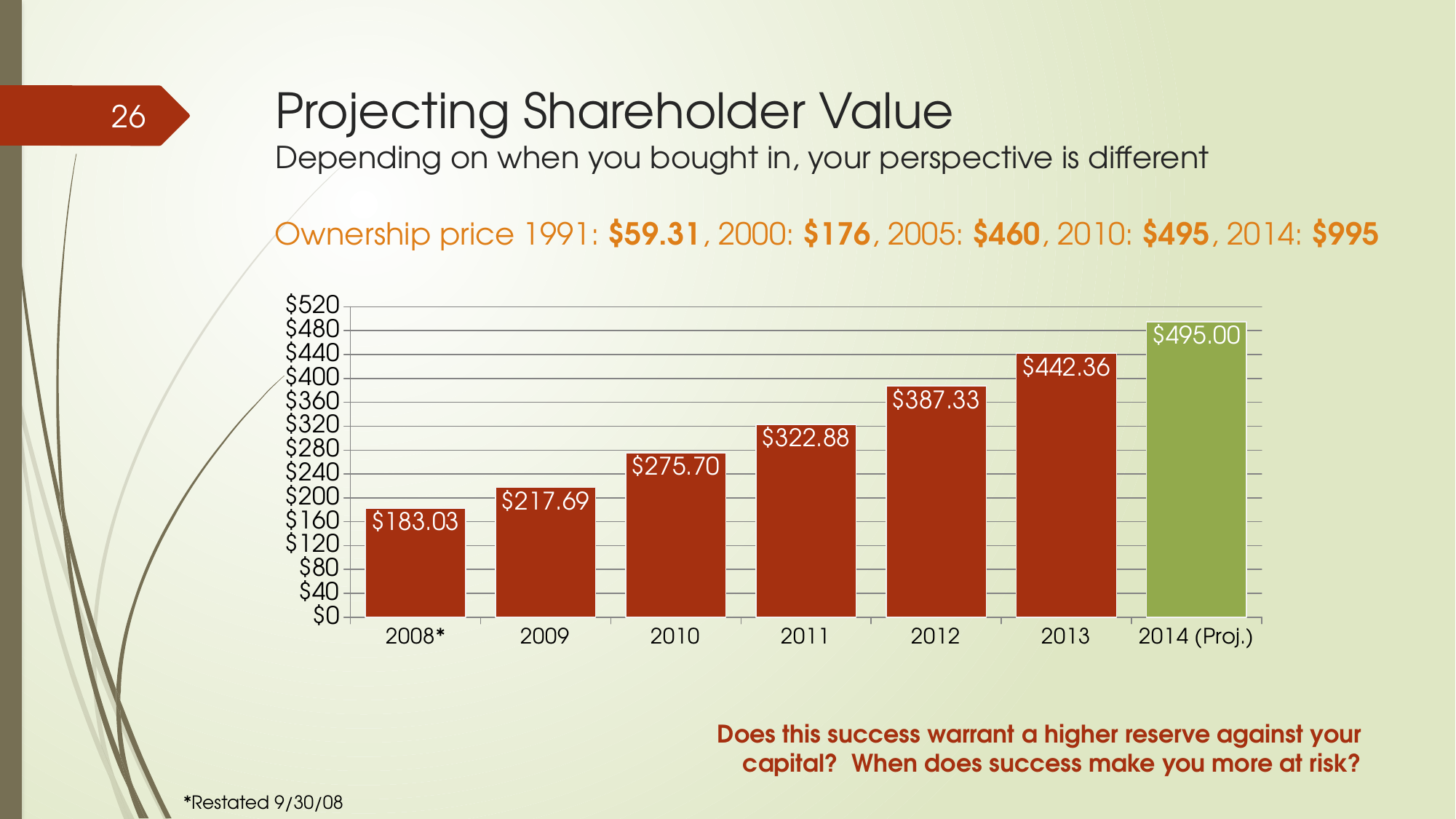

# Projecting Shareholder Value Depending on when you bought in, your perspective is different
26
Ownership price 1991: $59.31, 2000: $176, 2005: $460, 2010: $495, 2014: $995

### Chart

| Category | Value per Share |
|---|---|
| 2008* | 183.03 |
| 2009 | 217.69 |
| 2010 | 275.7 |
| 2011 | 322.88 |
| 2012 | 387.33 |
| 2013 | 442.36 |
| 2014 (Proj.) | 495.0 |
Does this success warrant a higher reserve against your capital?  When does success make you more at risk?
*Restated 9/30/08